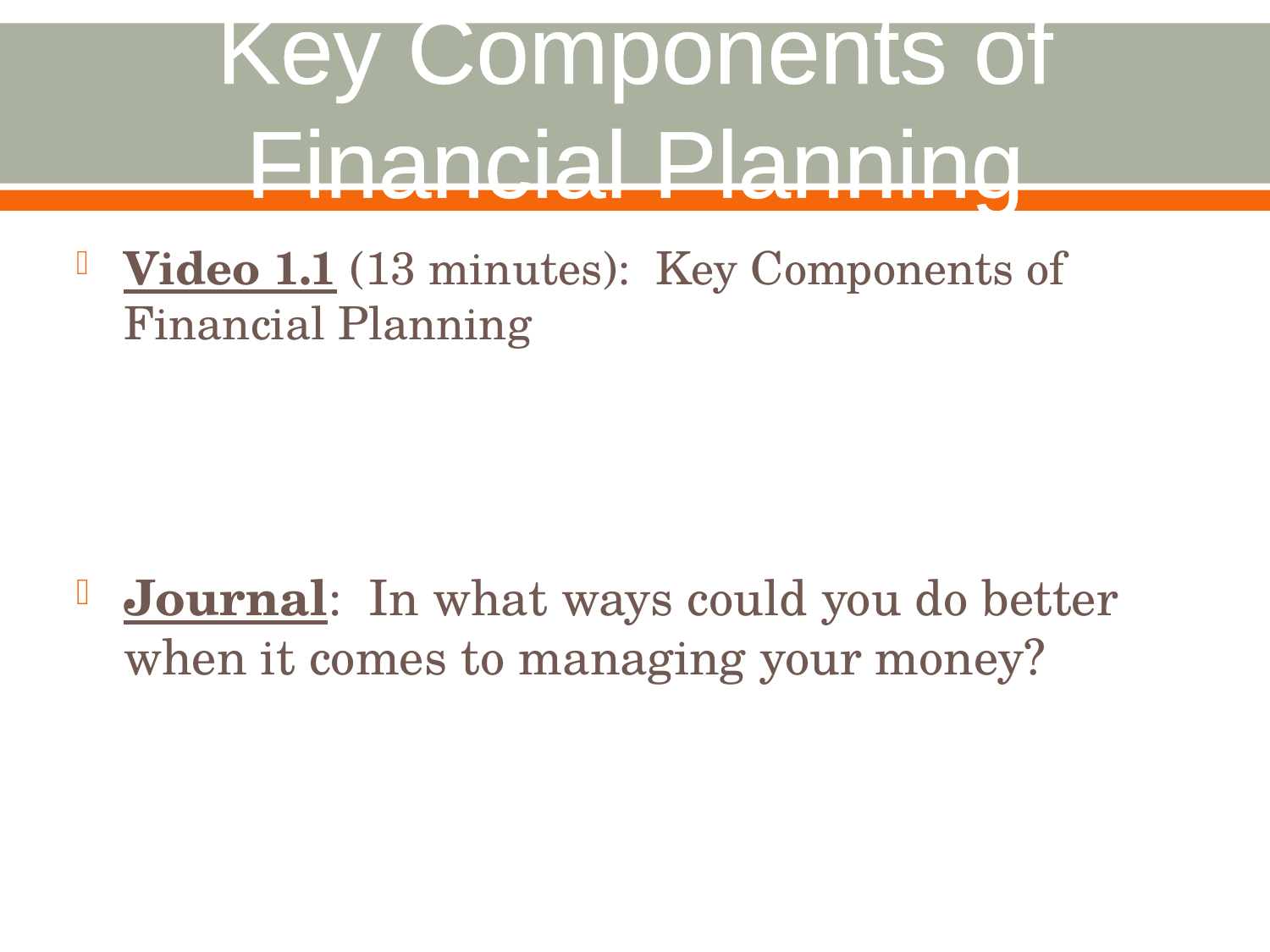

# Key Components of Financial Planning
Video 1.1 (13 minutes):  Key Components of Financial Planning

Journal:  In what ways could you do better when it comes to managing your money?